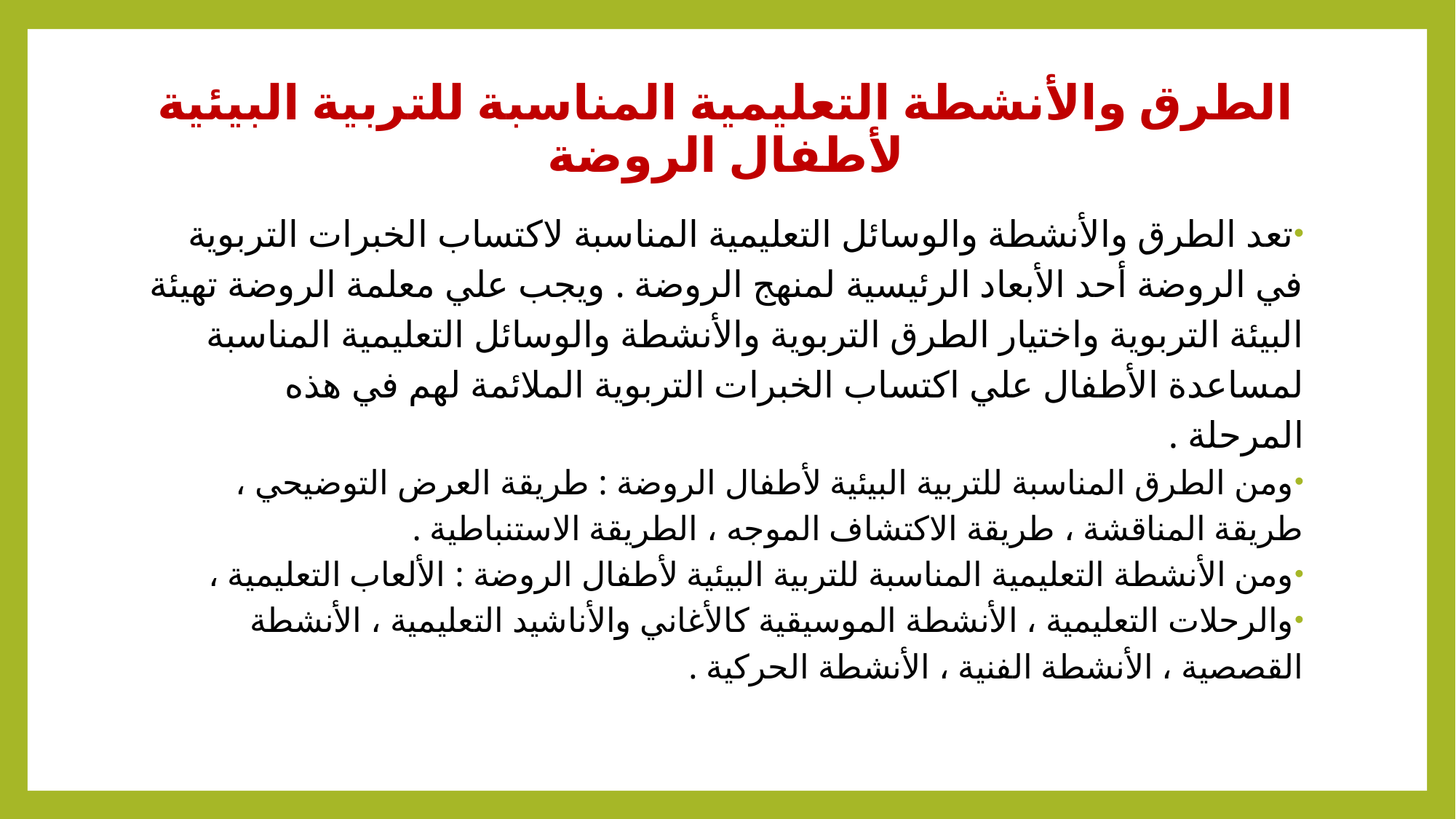

# الطرق والأنشطة التعليمية المناسبة للتربية البيئية لأطفال الروضة
تعد الطرق والأنشطة والوسائل التعليمية المناسبة لاكتساب الخبرات التربوية في الروضة أحد الأبعاد الرئيسية لمنهج الروضة . ويجب علي معلمة الروضة تهيئة البيئة التربوية واختيار الطرق التربوية والأنشطة والوسائل التعليمية المناسبة لمساعدة الأطفال علي اكتساب الخبرات التربوية الملائمة لهم في هذه المرحلة .
ومن الطرق المناسبة للتربية البيئية لأطفال الروضة : طريقة العرض التوضيحي ، طريقة المناقشة ، طريقة الاكتشاف الموجه ، الطريقة الاستنباطية .
ومن الأنشطة التعليمية المناسبة للتربية البيئية لأطفال الروضة : الألعاب التعليمية ،
والرحلات التعليمية ، الأنشطة الموسيقية كالأغاني والأناشيد التعليمية ، الأنشطة القصصية ، الأنشطة الفنية ، الأنشطة الحركية .